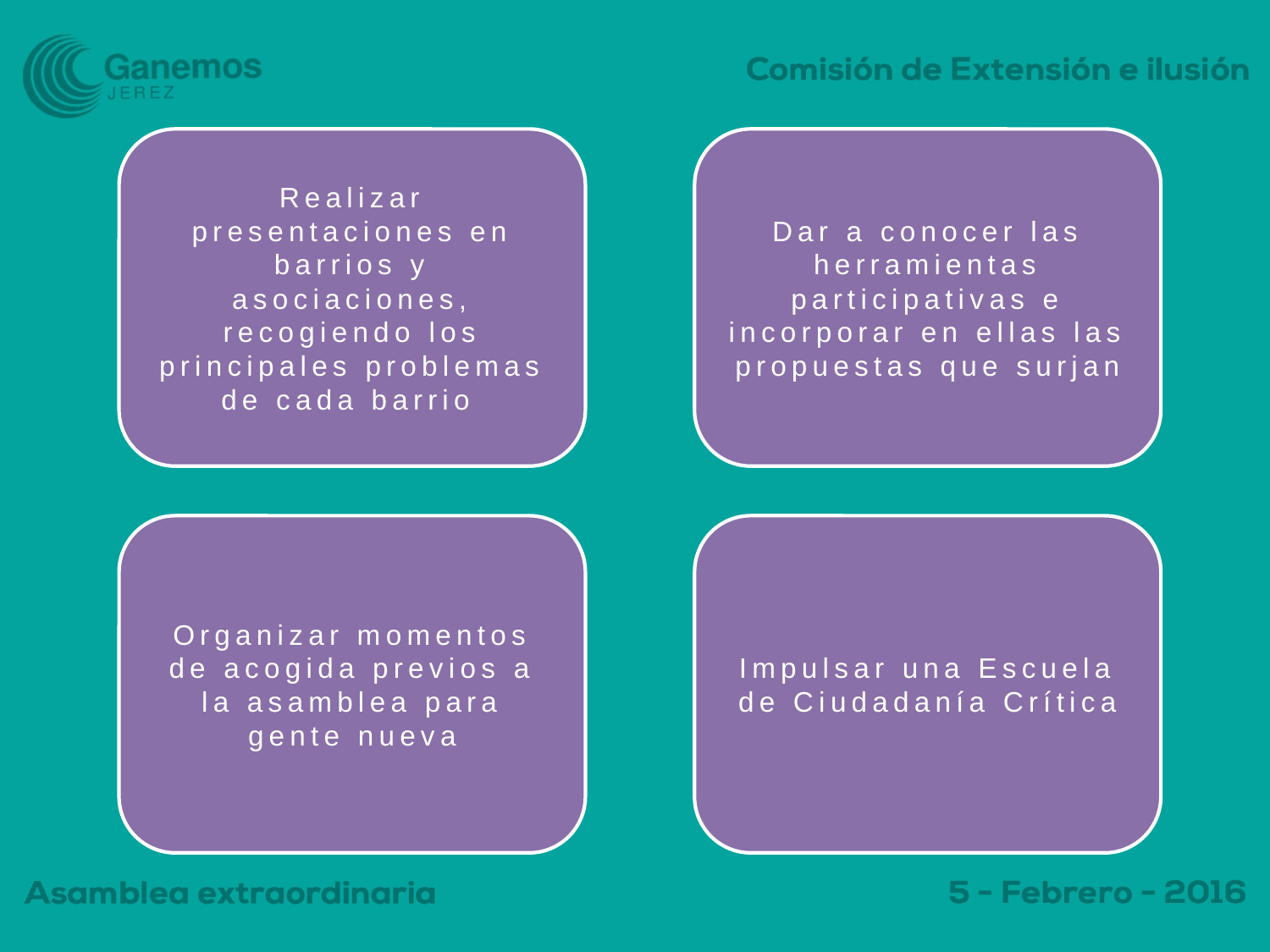

Realizar presentaciones en barrios y asociaciones, recogiendo los principales problemas de cada barrio
Dar a conocer las herramientas participativas e incorporar en ellas las propuestas que surjan
Organizar momentos de acogida previos a la asamblea para gente nueva
Impulsar una Escuela de Ciudadanía Crítica